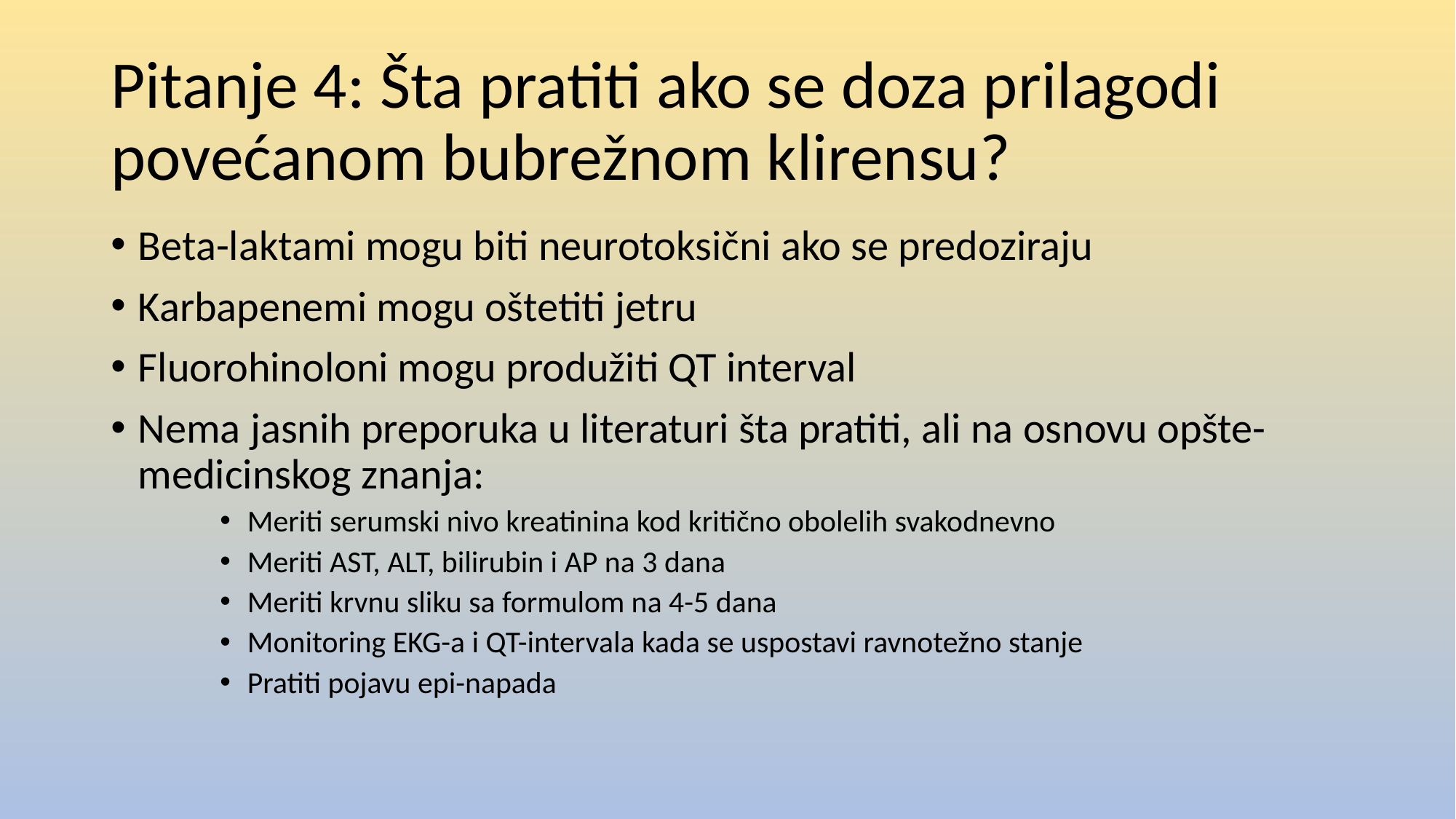

# Pitanje 4: Šta pratiti ako se doza prilagodi povećanom bubrežnom klirensu?
Beta-laktami mogu biti neurotoksični ako se predoziraju
Karbapenemi mogu oštetiti jetru
Fluorohinoloni mogu produžiti QT interval
Nema jasnih preporuka u literaturi šta pratiti, ali na osnovu opšte-medicinskog znanja:
Meriti serumski nivo kreatinina kod kritično obolelih svakodnevno
Meriti AST, ALT, bilirubin i AP na 3 dana
Meriti krvnu sliku sa formulom na 4-5 dana
Monitoring EKG-a i QT-intervala kada se uspostavi ravnotežno stanje
Pratiti pojavu epi-napada